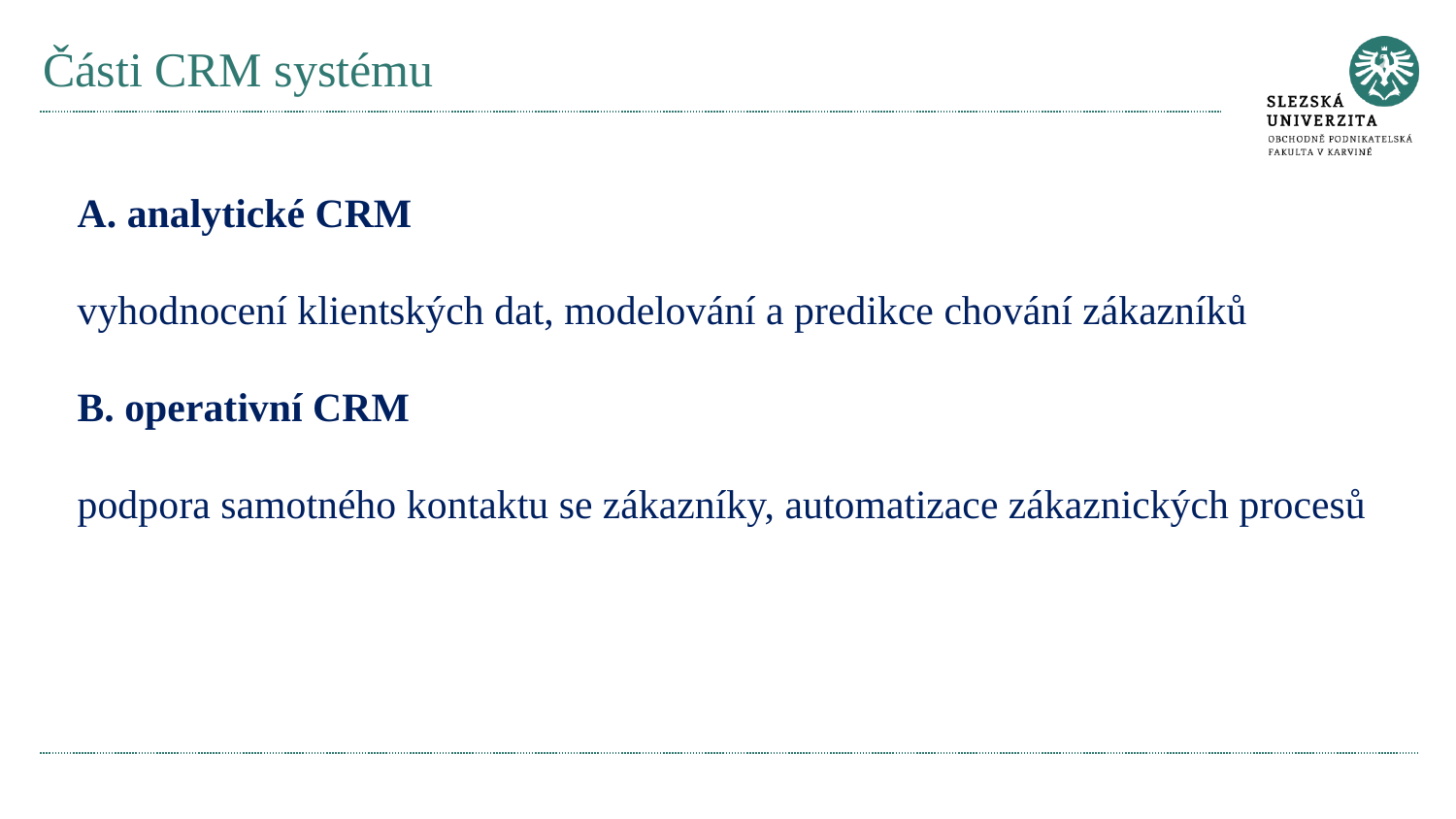

# Části CRM systému
A. analytické CRM

vyhodnocení klientských dat, modelování a predikce chování zákazníků

B. operativní CRM

podpora samotného kontaktu se zákazníky, automatizace zákaznických procesů